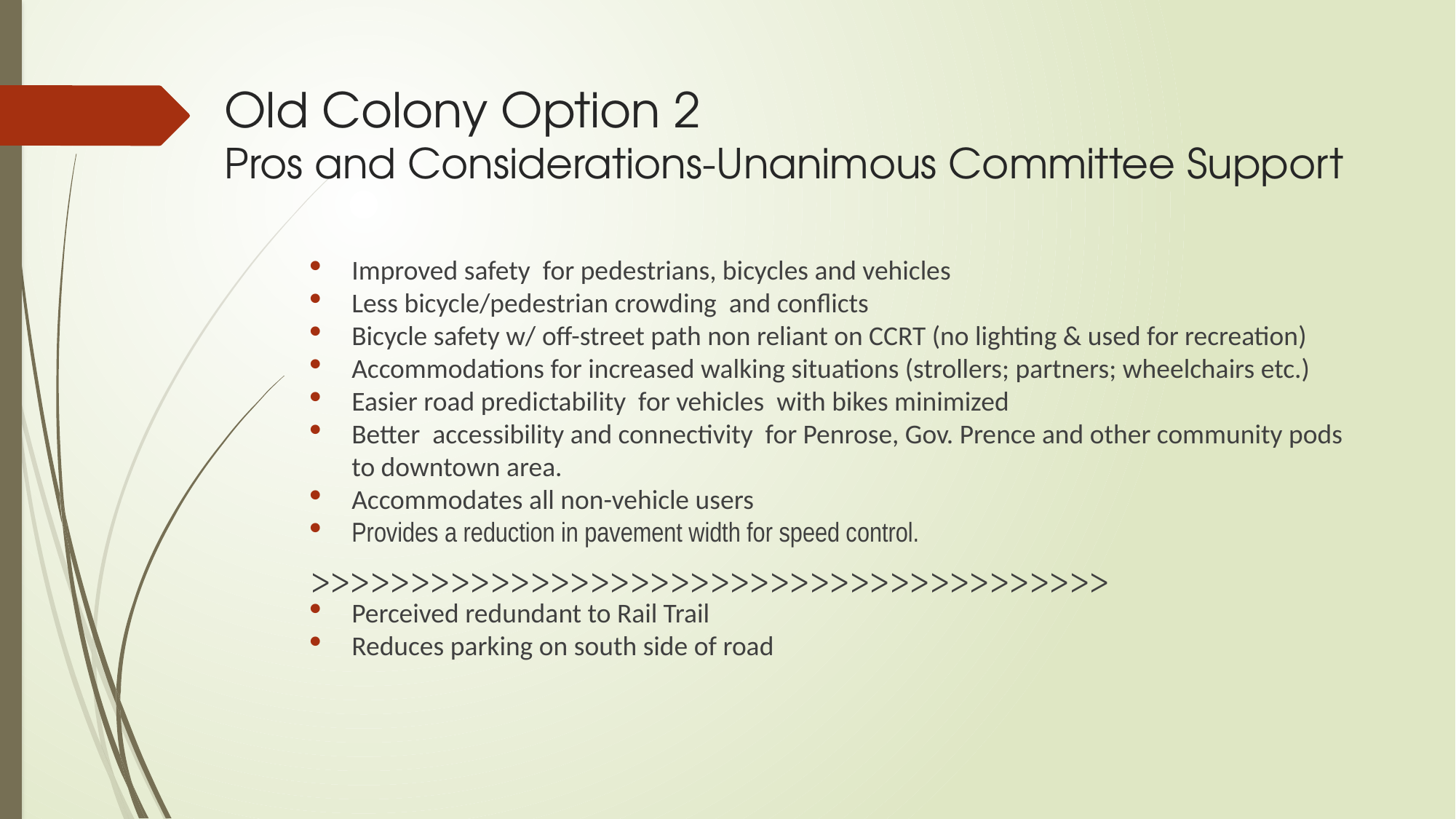

# Old Colony Option 2 Pros and Considerations-Unanimous Committee Support
Improved safety  for pedestrians, bicycles and vehicles
Less bicycle/pedestrian crowding  and conflicts
Bicycle safety w/ off-street path non reliant on CCRT (no lighting & used for recreation)
Accommodations for increased walking situations (strollers; partners; wheelchairs etc.)
Easier road predictability  for vehicles  with bikes minimized
Better  accessibility and connectivity  for Penrose, Gov. Prence and other community pods to downtown area.
Accommodates all non-vehicle users
Provides a reduction in pavement width for speed control.
>>>>>>>>>>>>>>>>>>>>>>>>>>>>>>>>>>>>>>>>
Perceived redundant to Rail Trail
Reduces parking on south side of road